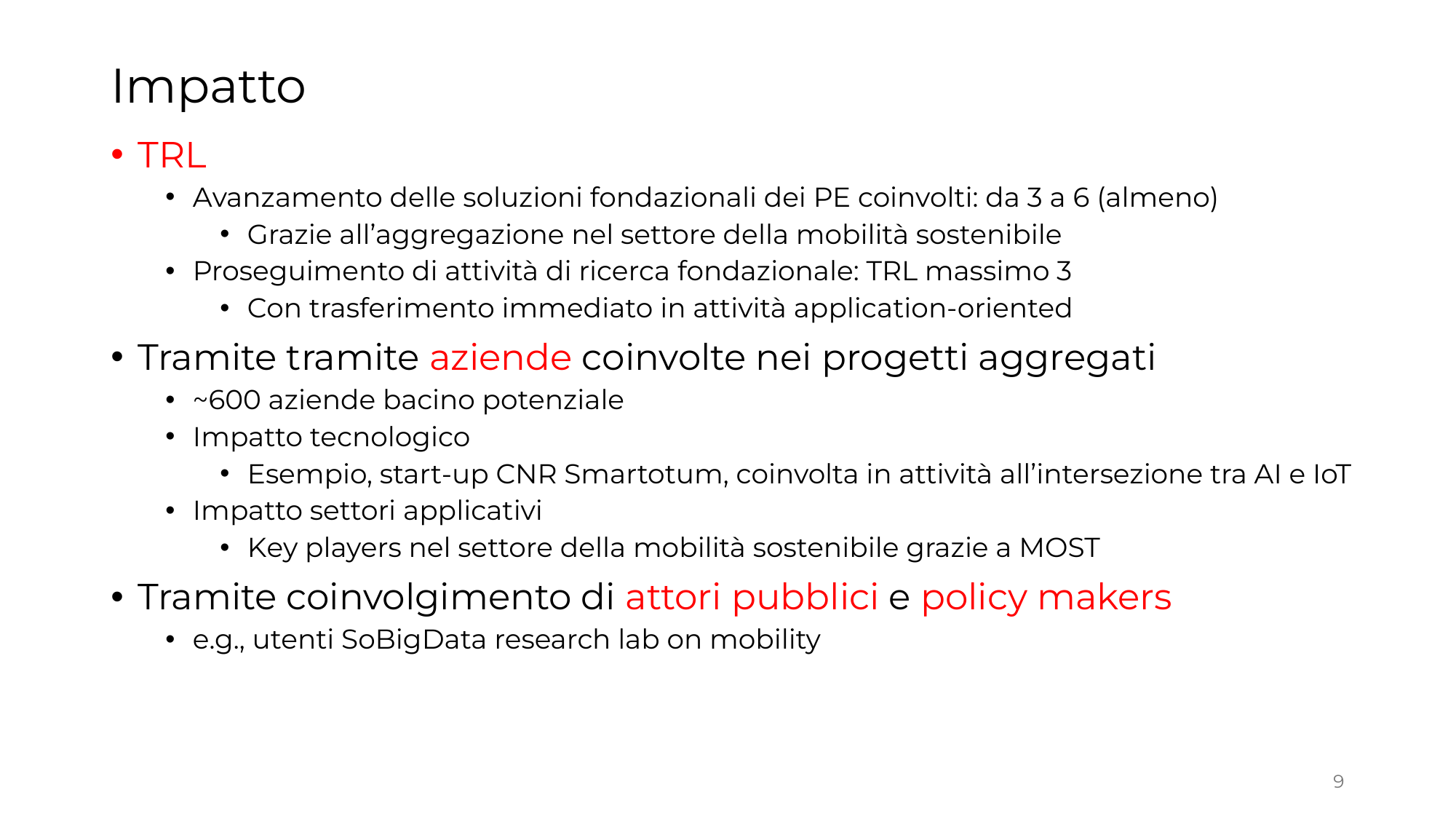

# Impatto
TRL
Avanzamento delle soluzioni fondazionali dei PE coinvolti: da 3 a 6 (almeno)
Grazie all’aggregazione nel settore della mobilità sostenibile
Proseguimento di attività di ricerca fondazionale: TRL massimo 3
Con trasferimento immediato in attività application-oriented
Tramite tramite aziende coinvolte nei progetti aggregati
~600 aziende bacino potenziale
Impatto tecnologico
Esempio, start-up CNR Smartotum, coinvolta in attività all’intersezione tra AI e IoT
Impatto settori applicativi
Key players nel settore della mobilità sostenibile grazie a MOST
Tramite coinvolgimento di attori pubblici e policy makers
e.g., utenti SoBigData research lab on mobility

9